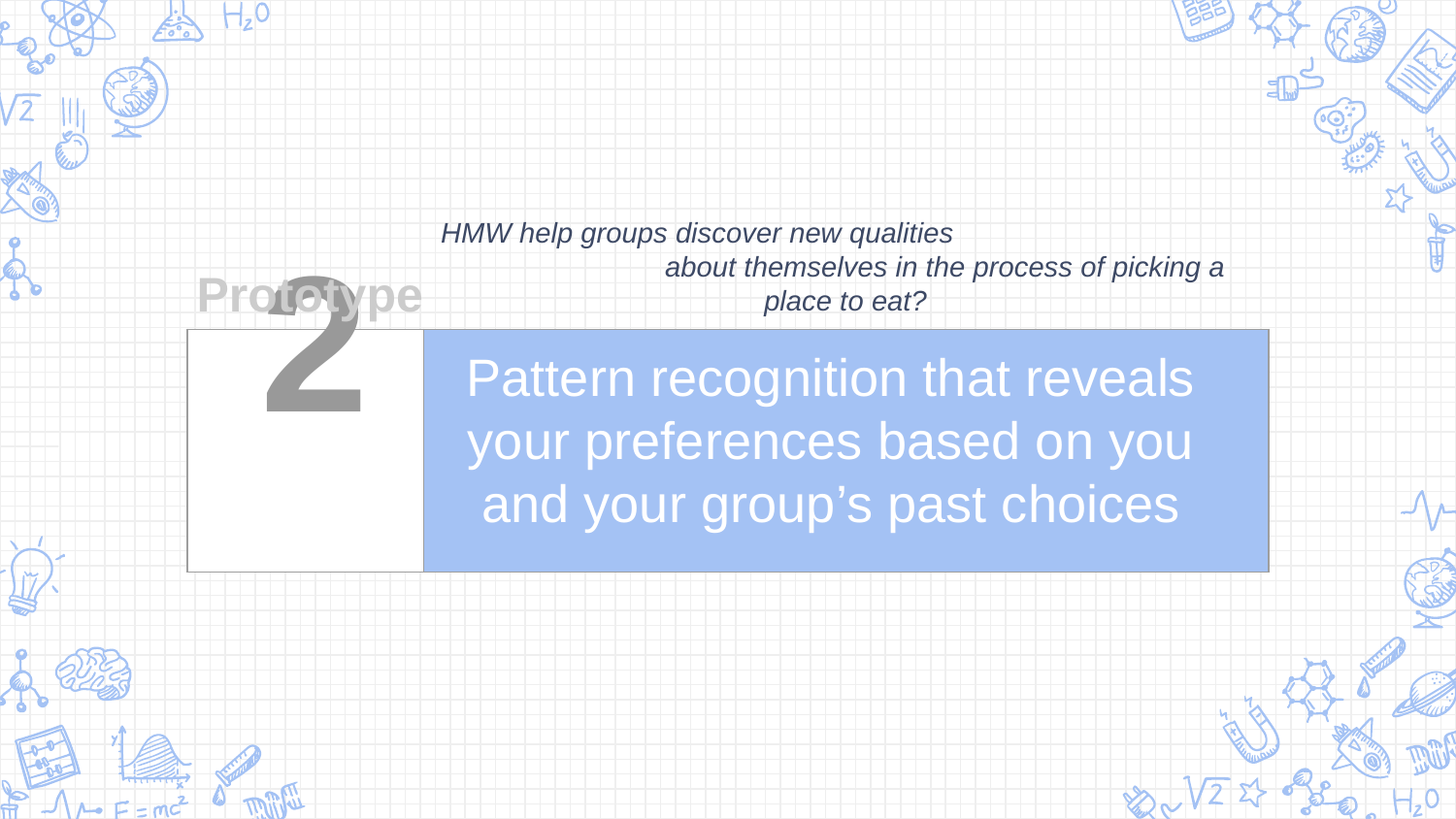

Prototype
HMW help groups discover new qualities                                                               about themselves in the process of picking a place to eat?
|  |  |
| --- | --- |
Pattern recognition that reveals your preferences based on you and your group’s past choices

2